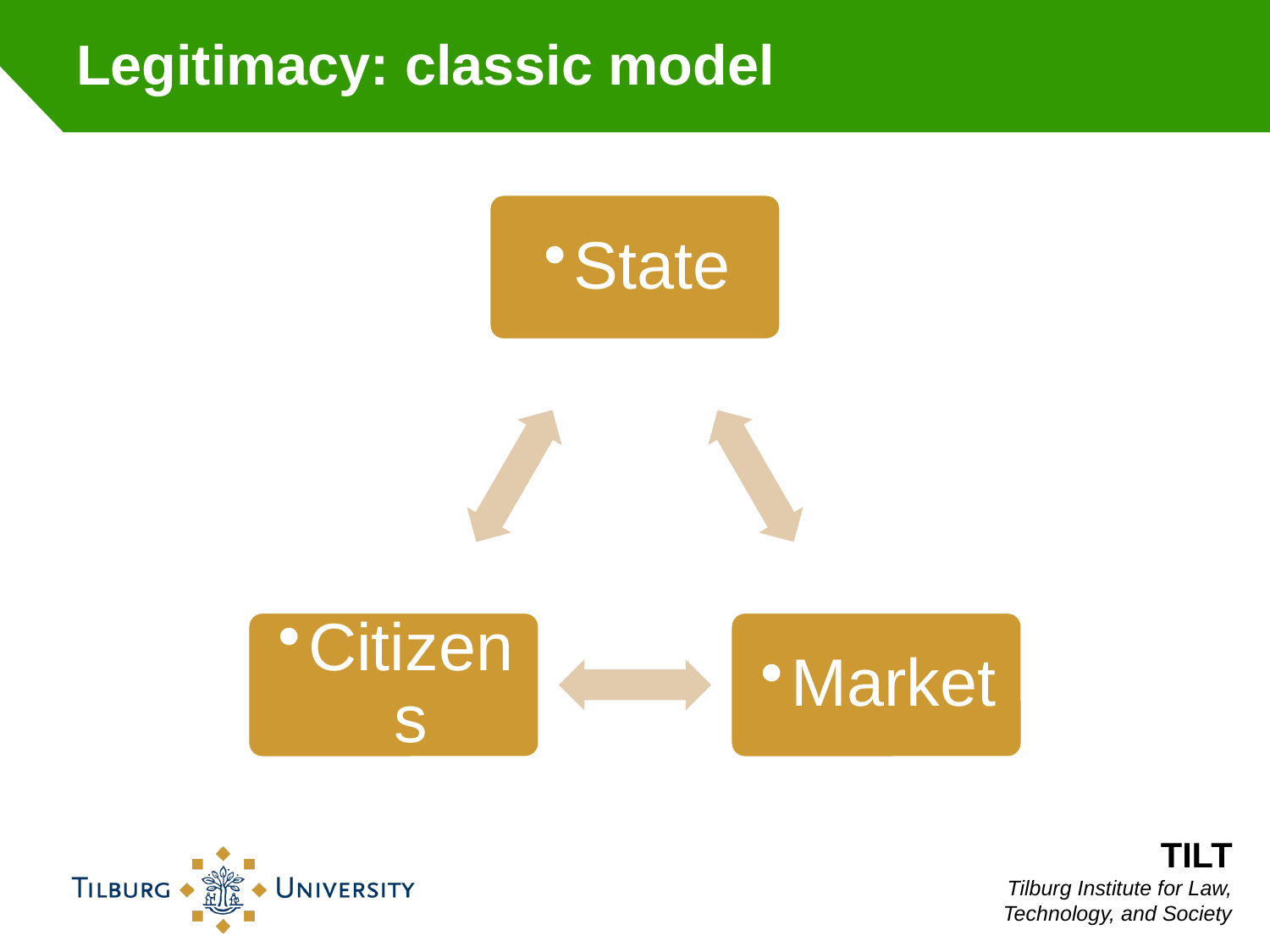

# Legitimacy: classic model

State

Market

Citizens

TILT
Tilburg Institute for Law, Technology, and Society